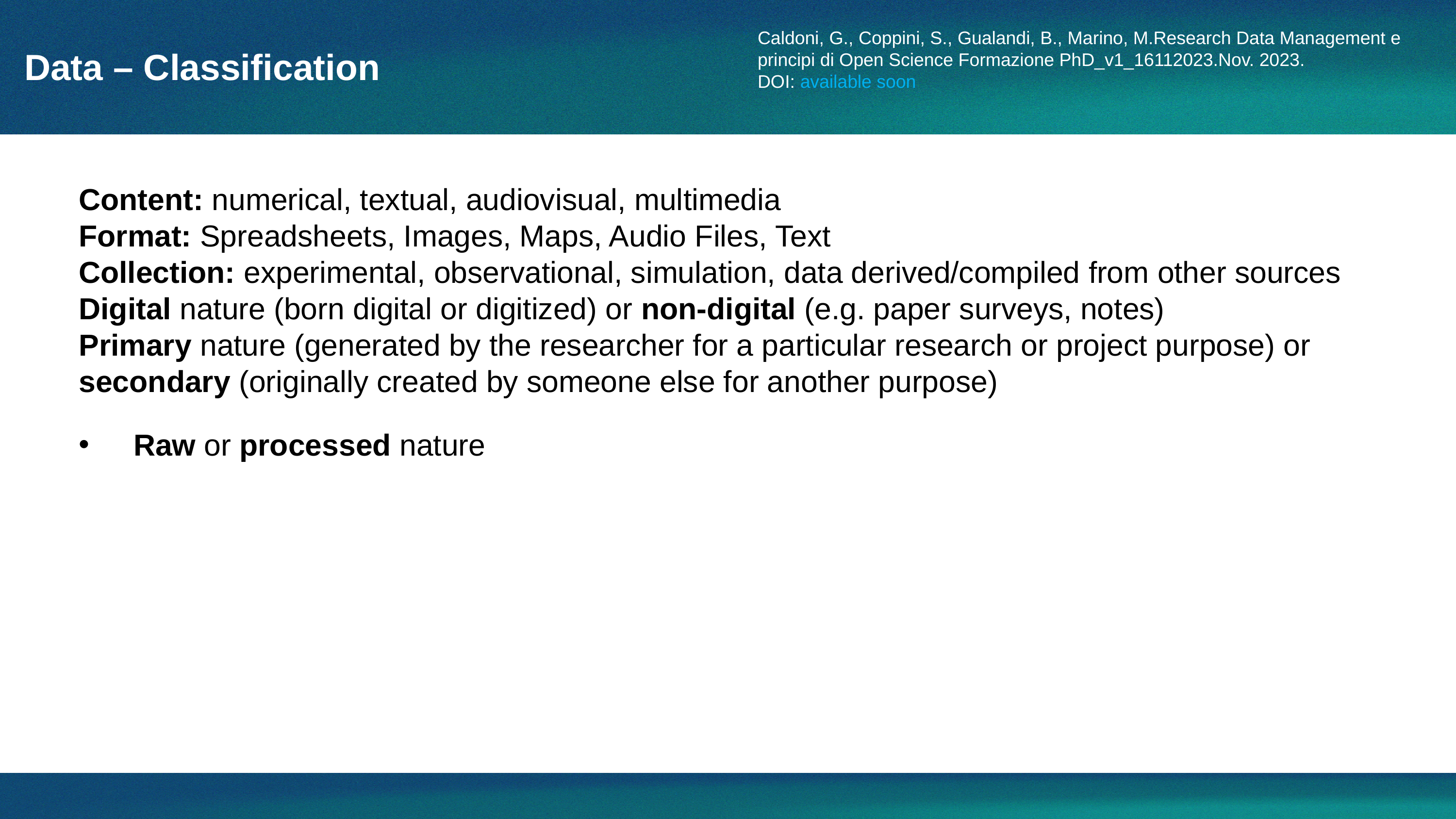

Caldoni, G., Coppini, S., Gualandi, B., Marino, M.Research Data Management e principi di Open Science Formazione PhD_v1_16112023.Nov. 2023.
DOI: available soon
Data – Classification
Content: numerical, textual, audiovisual, multimedia
Format: Spreadsheets, Images, Maps, Audio Files, Text
Collection: experimental, observational, simulation, data derived/compiled from other sources
Digital nature (born digital or digitized) or non-digital (e.g. paper surveys, notes)
Primary nature (generated by the researcher for a particular research or project purpose) or secondary (originally created by someone else for another purpose)
Raw or processed nature